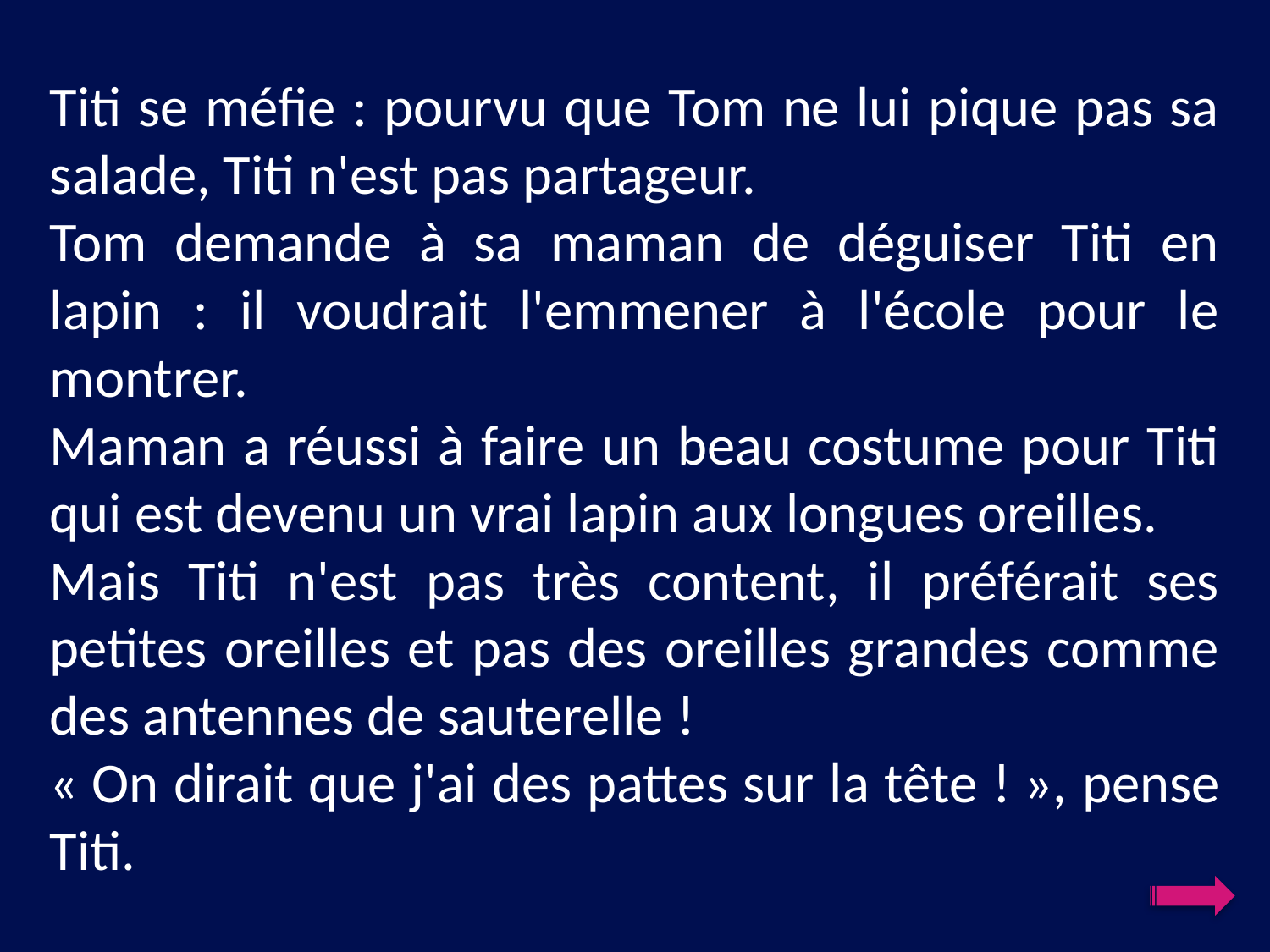

Titi se méfie : pourvu que Tom ne lui pique pas sa salade, Titi n'est pas partageur.
Tom demande à sa maman de déguiser Titi en lapin : il voudrait l'emmener à l'école pour le montrer.
Maman a réussi à faire un beau costume pour Titi qui est devenu un vrai lapin aux longues oreilles.
Mais Titi n'est pas très content, il préférait ses petites oreilles et pas des oreilles grandes comme des antennes de sauterelle !
« On dirait que j'ai des pattes sur la tête ! », pense Titi.
#